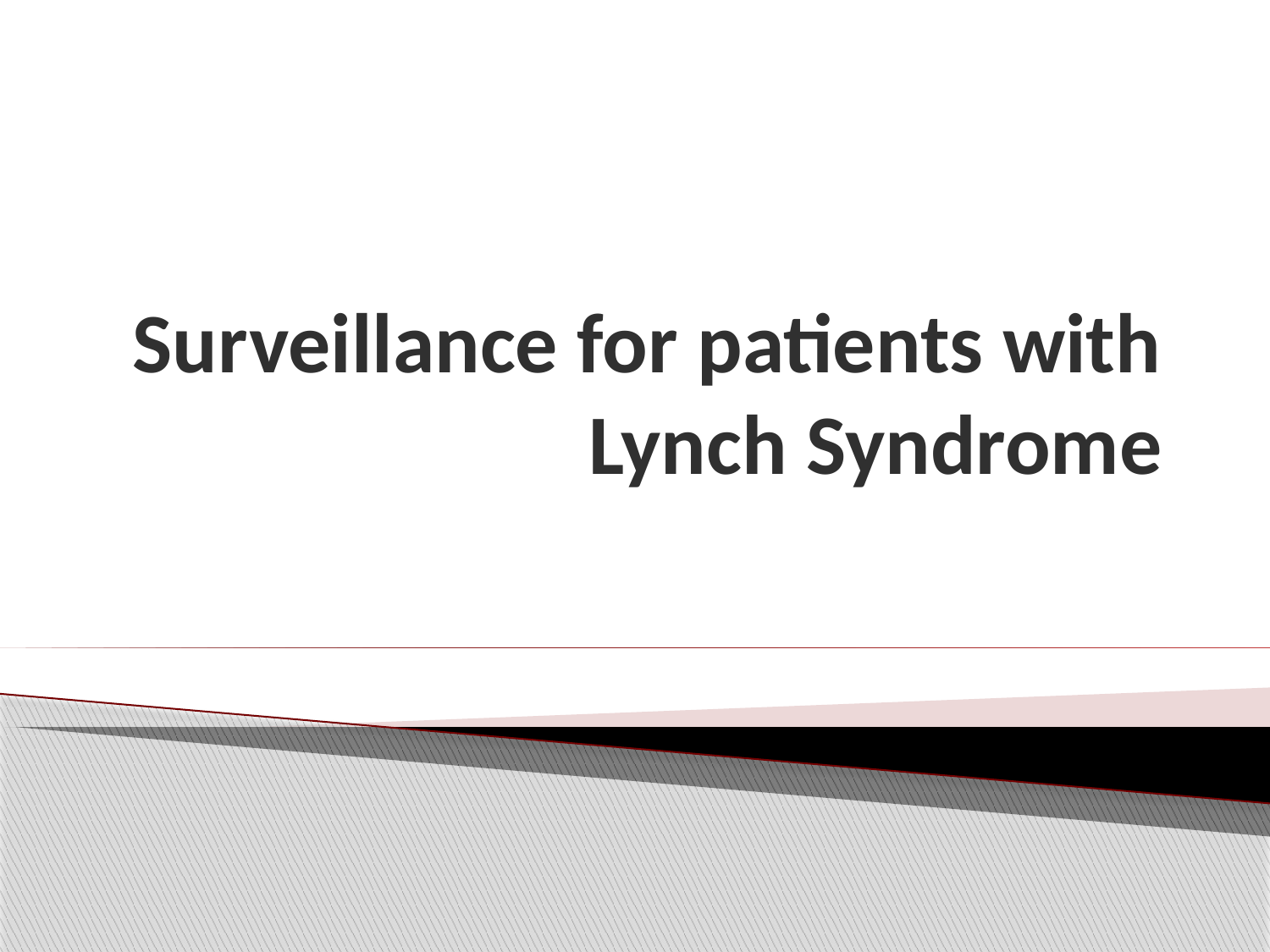

# Surveillance for patients with Lynch Syndrome